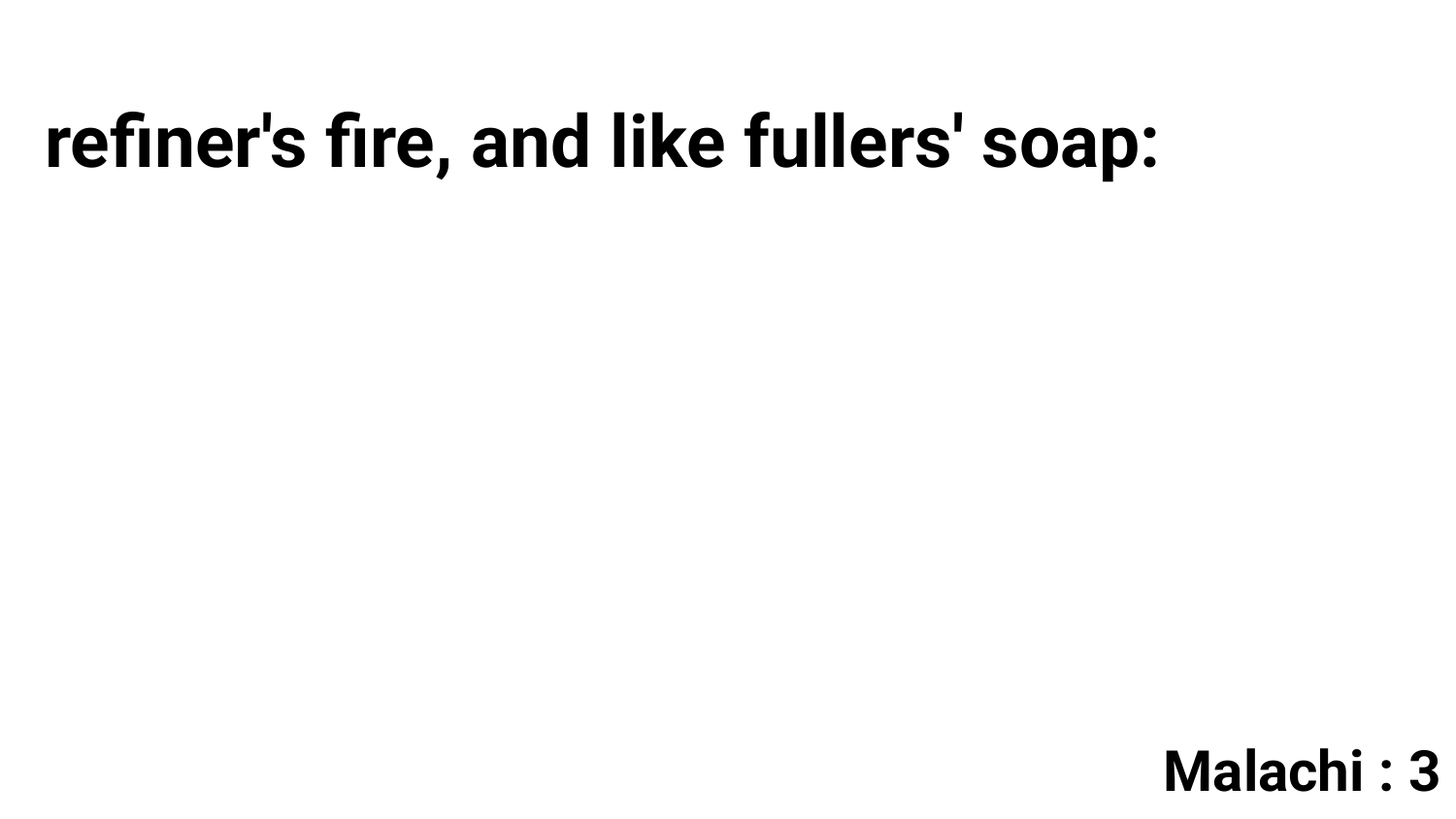

refiner's fire, and like fullers' soap:
Malachi : 3